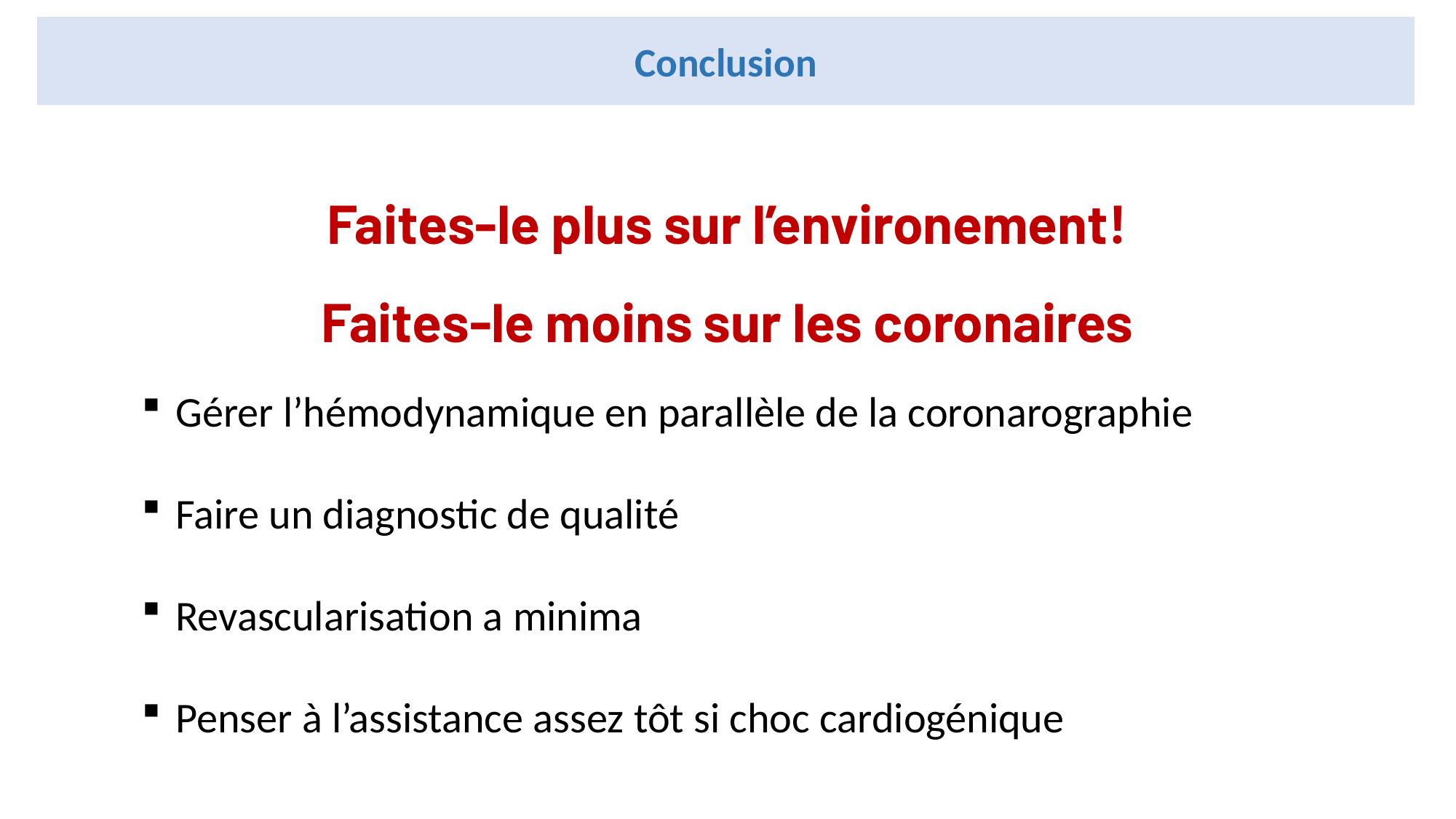

Conclusion

Faites-le plus sur l’environement!
Faites-le moins sur les coronaires

Gérer l’hémodynamique en parallèle de la coronarographie

Faire un diagnostic de qualité

Revascularisation a minima

Penser à l’assistance assez tôt si choc cardiogénique